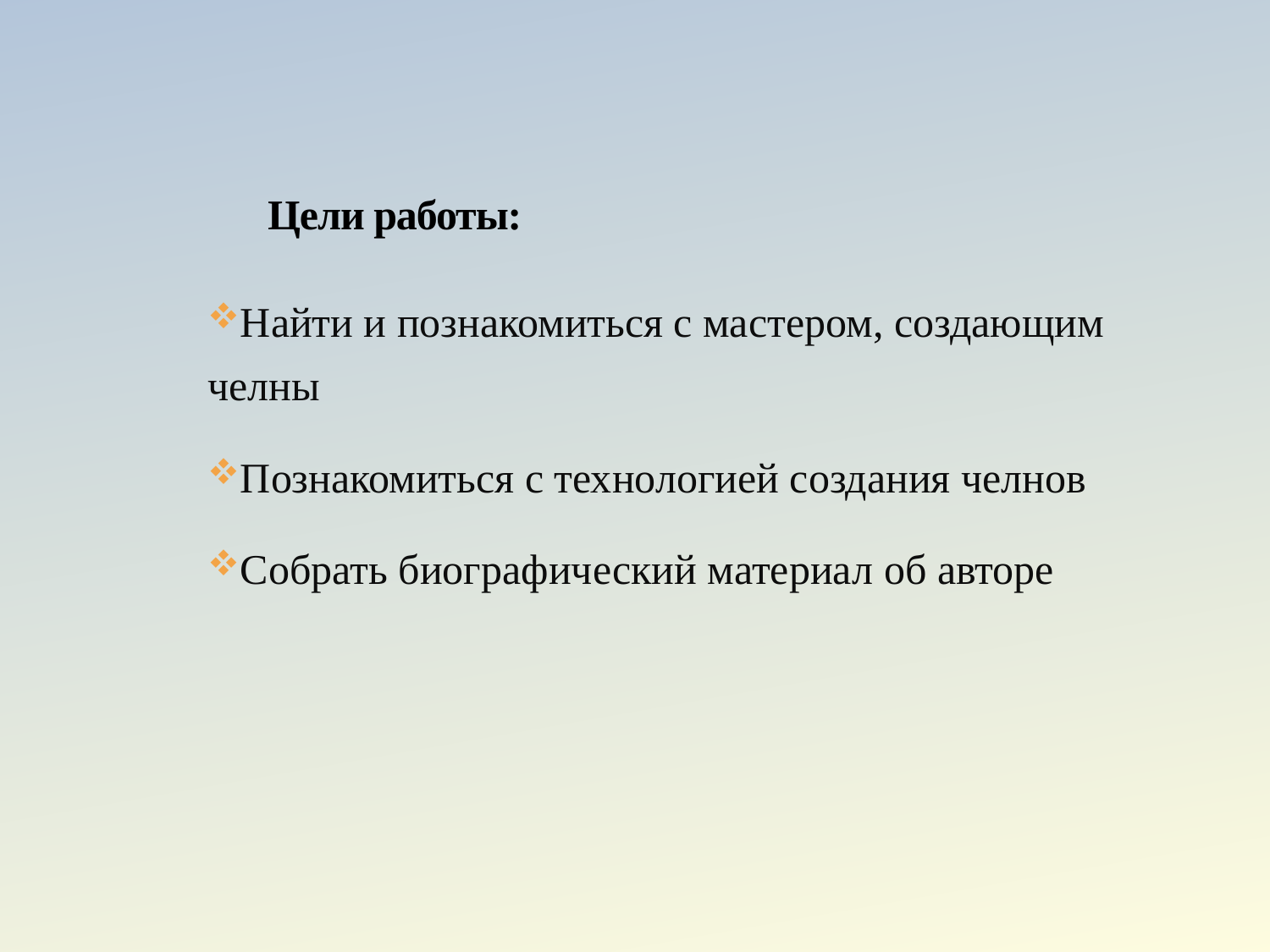

# Цели работы:
Найти и познакомиться с мастером, создающим челны
Познакомиться с технологией создания челнов
Собрать биографический материал об авторе